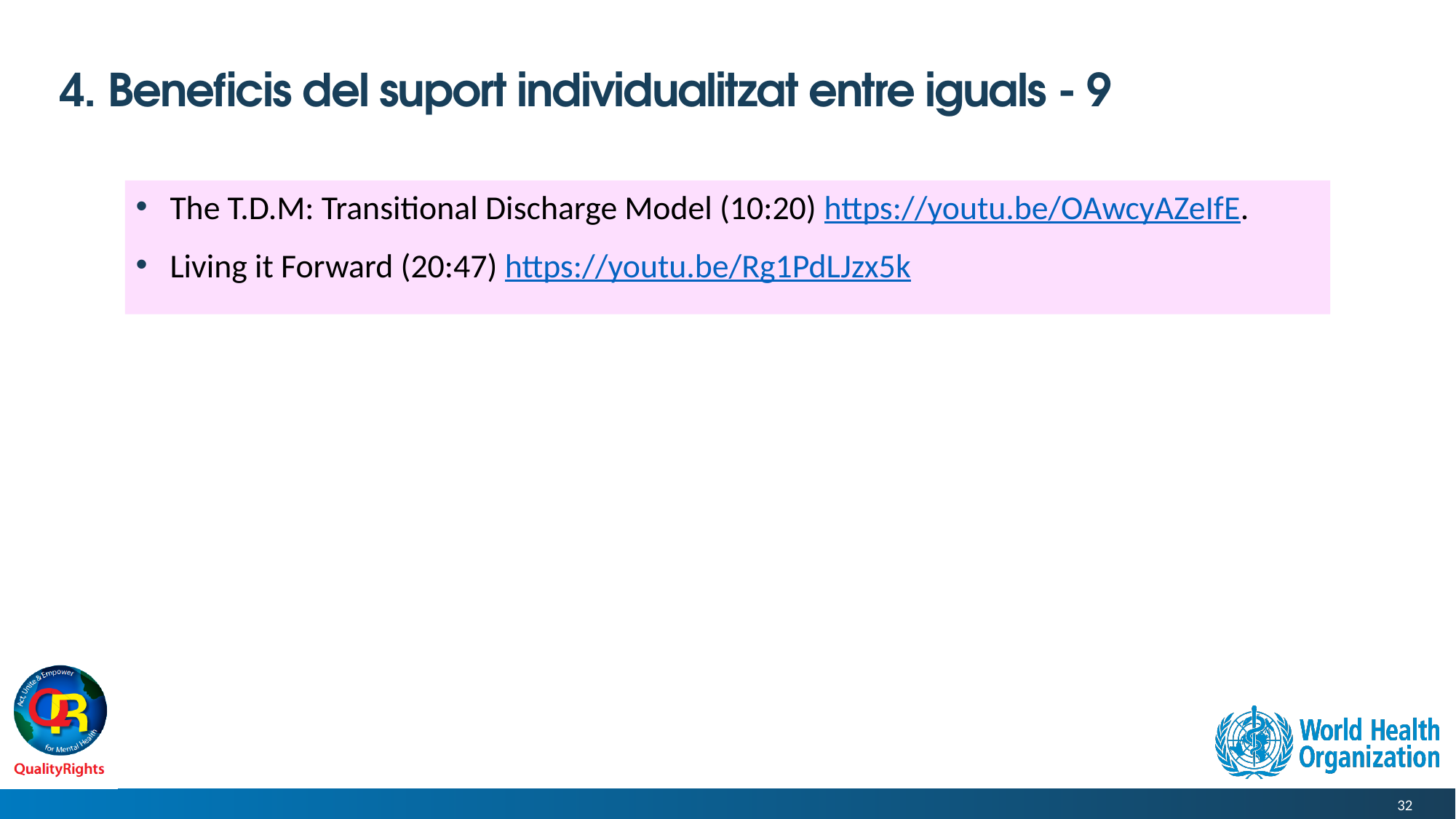

# 4. Beneficis del suport individualitzat entre iguals - 9
The T.D.M: Transitional Discharge Model (10:20) https://youtu.be/OAwcyAZeIfE.
Living it Forward (20:47) https://youtu.be/Rg1PdLJzx5k